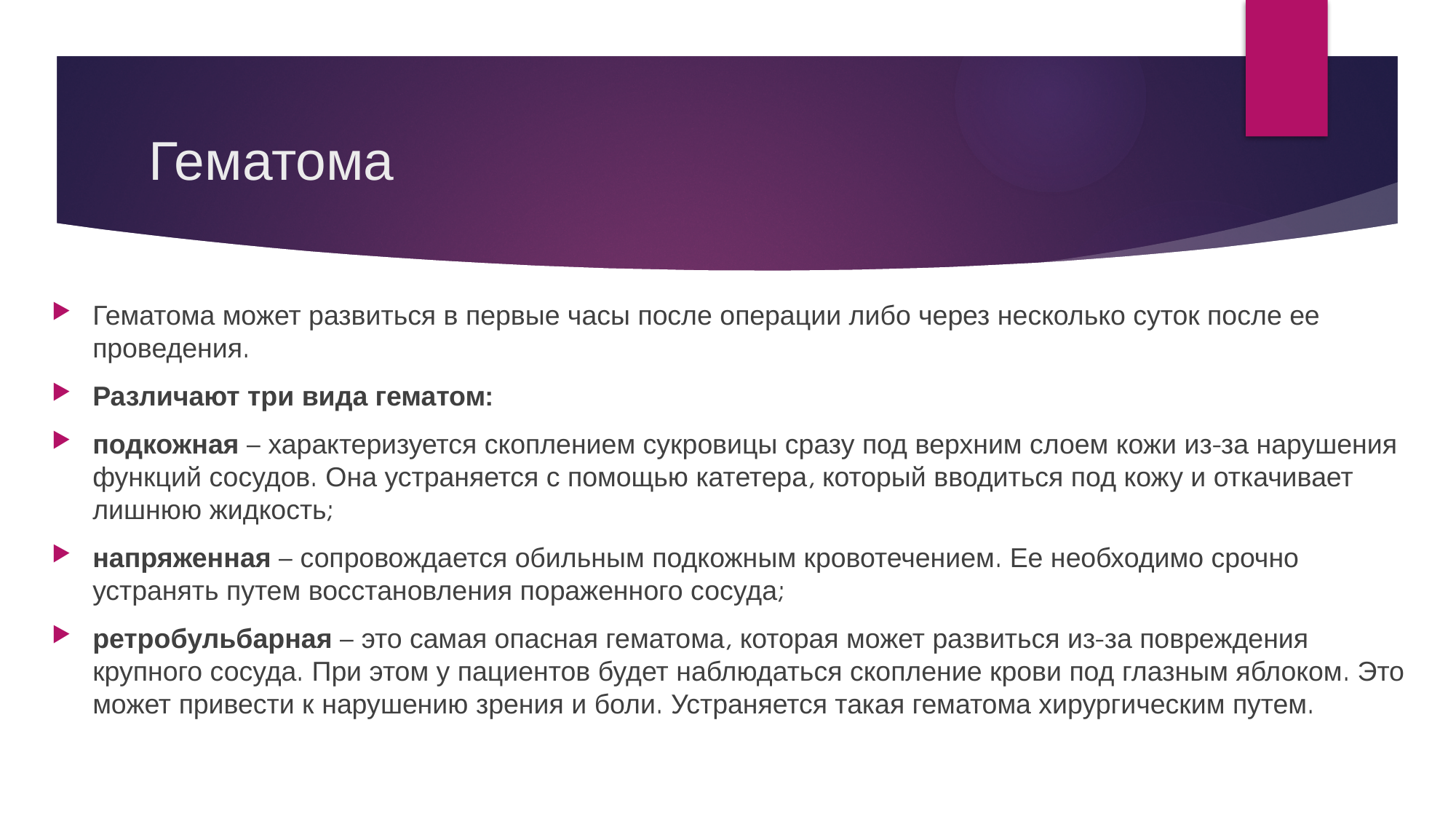

# Гематома

Гематома может развиться в первые часы после операции либо через несколько суток после ее проведения.
Различают три вида гематом:
подкожная – характеризуется скоплением сукровицы сразу под верхним слоем кожи из-за нарушения функций сосудов. Она устраняется с помощью катетера, который вводиться под кожу и откачивает лишнюю жидкость;
напряженная – сопровождается обильным подкожным кровотечением. Ее необходимо срочно устранять путем восстановления пораженного сосуда;
ретробульбарная – это самая опасная гематома, которая может развиться из-за повреждения крупного сосуда. При этом у пациентов будет наблюдаться скопление крови под глазным яблоком. Это может привести к нарушению зрения и боли. Устраняется такая гематома хирургическим путем.